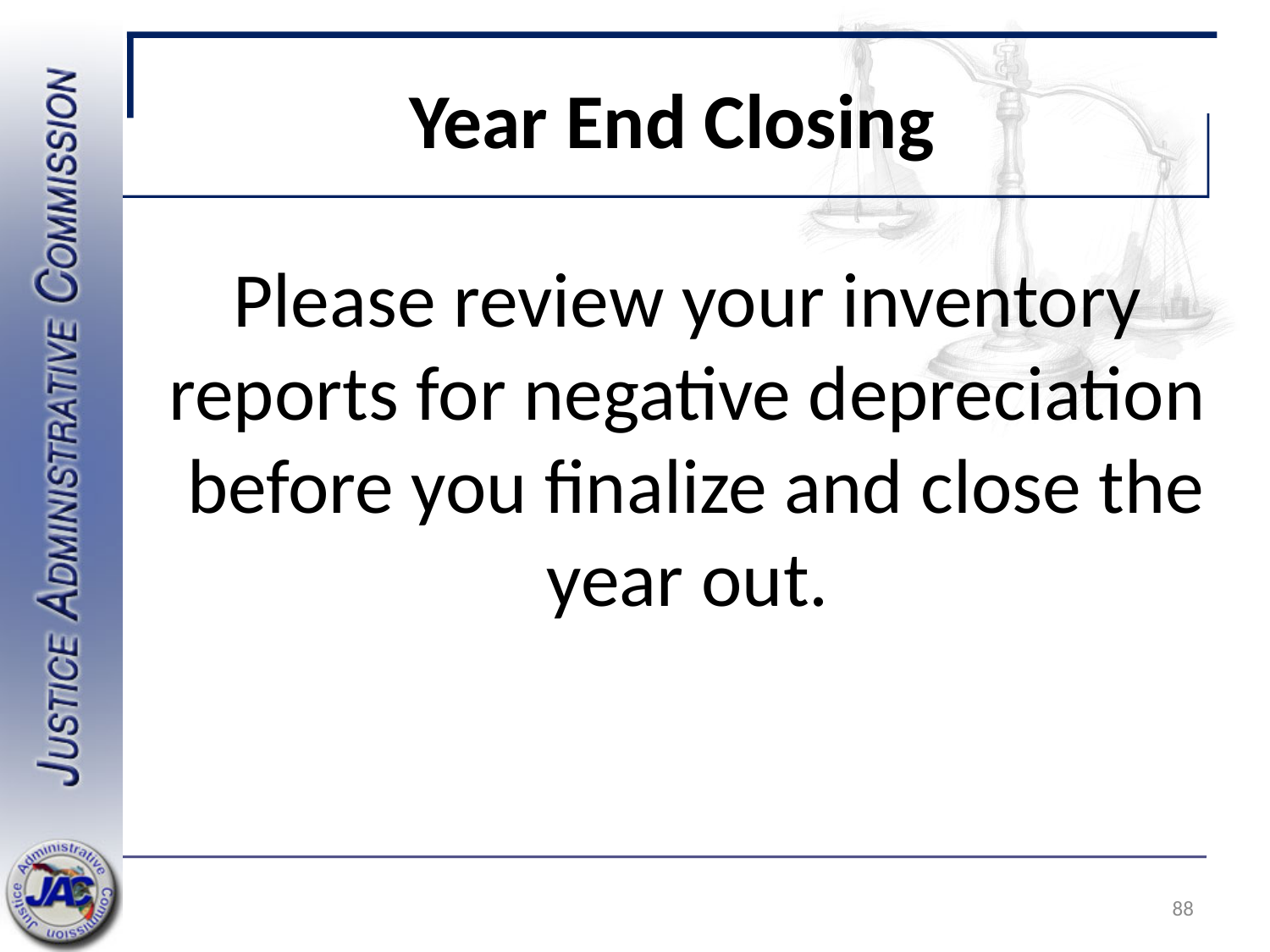

# Year End Closing

Please review your inventory reports for negative depreciation  before you finalize and close the year out.
88